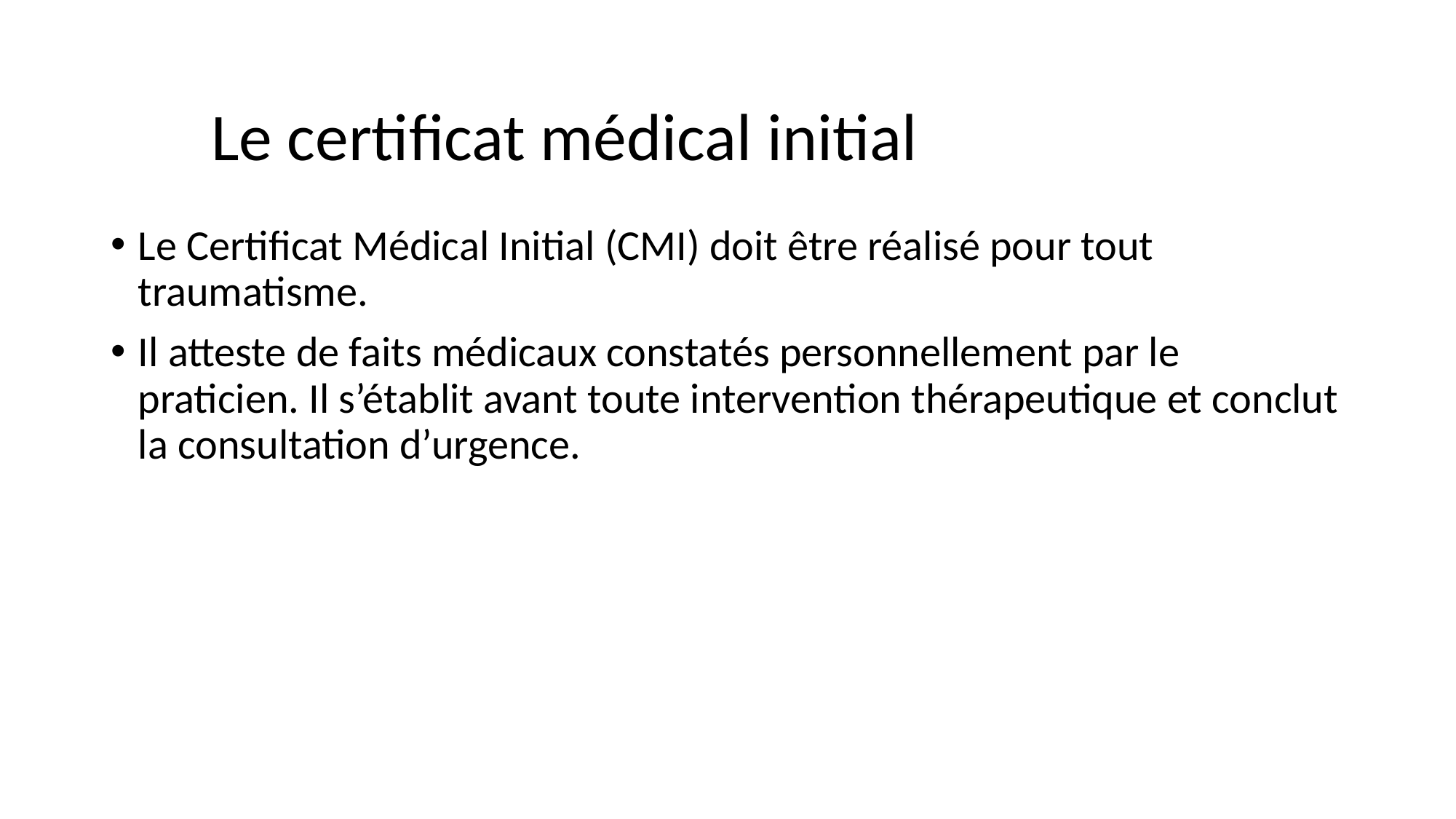

# Le certificat médical initial
Le Certificat Médical Initial (CMI) doit être réalisé pour tout traumatisme.
Il atteste de faits médicaux constatés personnellement par le praticien. Il s’établit avant toute intervention thérapeutique et conclut la consultation d’urgence.